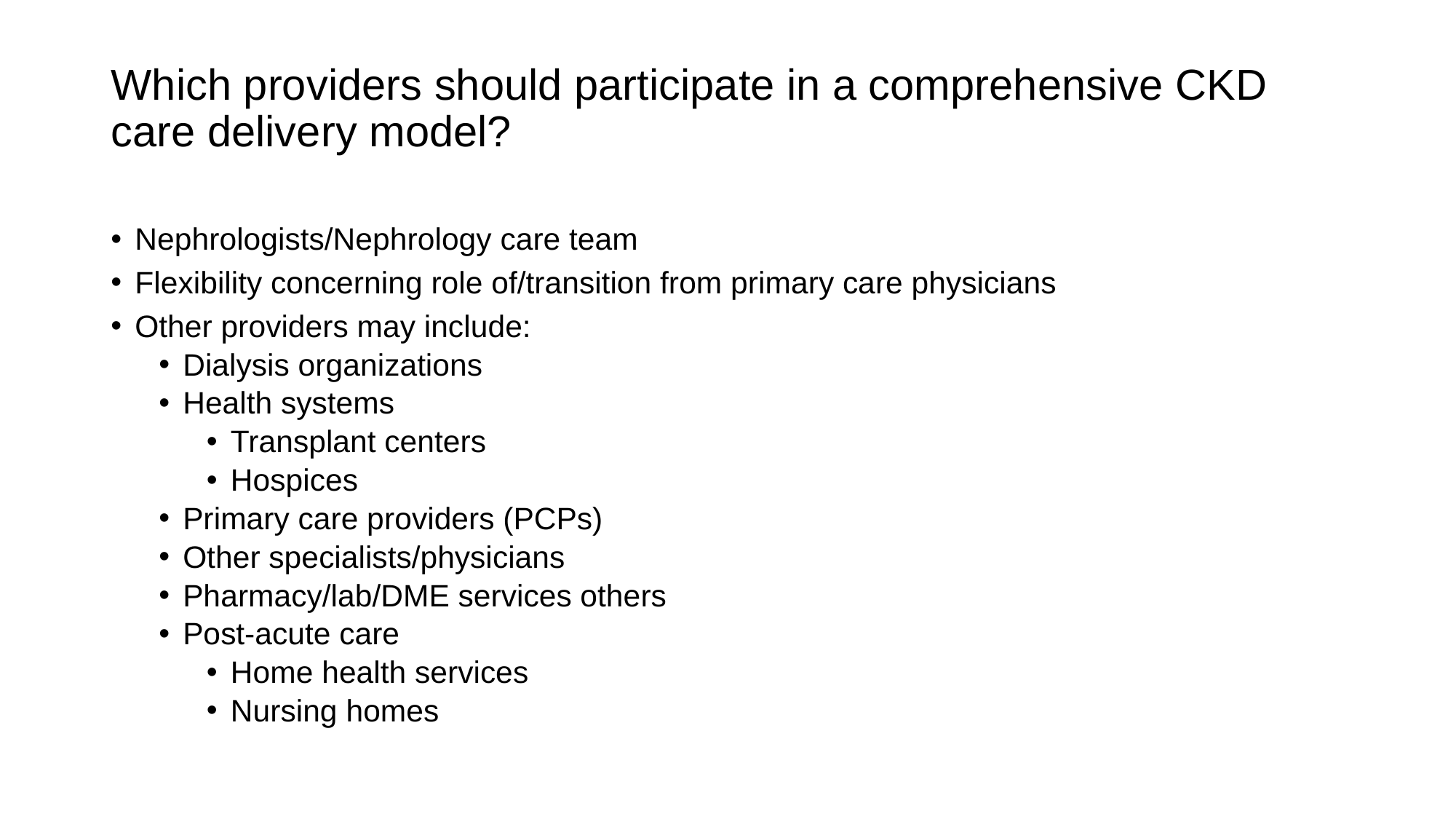

# Which providers should participate in a comprehensive CKD care delivery model?
Nephrologists/Nephrology care team
Flexibility concerning role of/transition from primary care physicians
Other providers may include:
Dialysis organizations
Health systems
Transplant centers
Hospices
Primary care providers (PCPs)
Other specialists/physicians
Pharmacy/lab/DME services others
Post-acute care
Home health services
Nursing homes